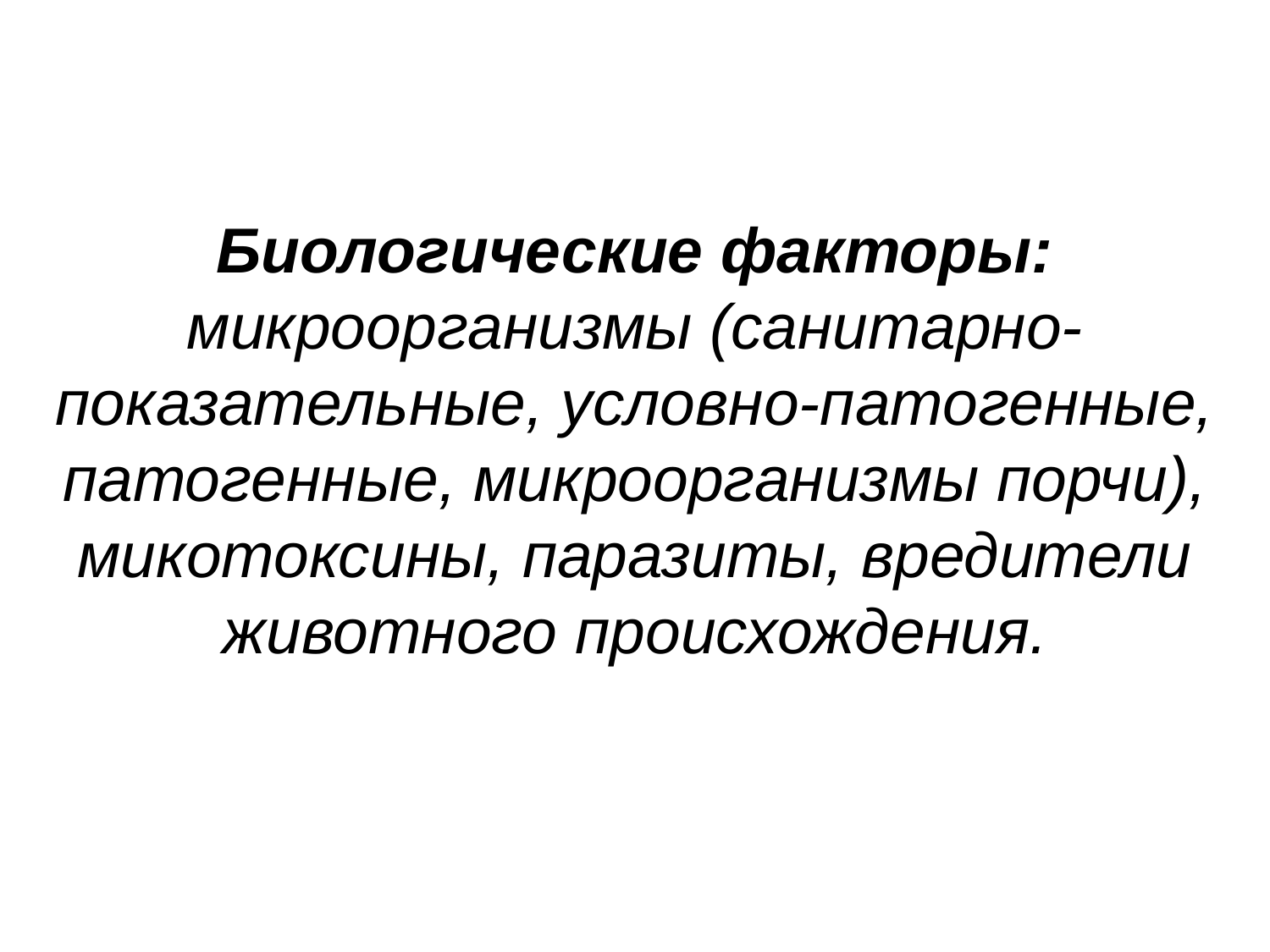

Биологические факторы:
микроорганизмы (санитарно-показательные, условно-патогенные, патогенные, микроорганизмы порчи), микотоксины, паразиты, вредители животного происхождения.